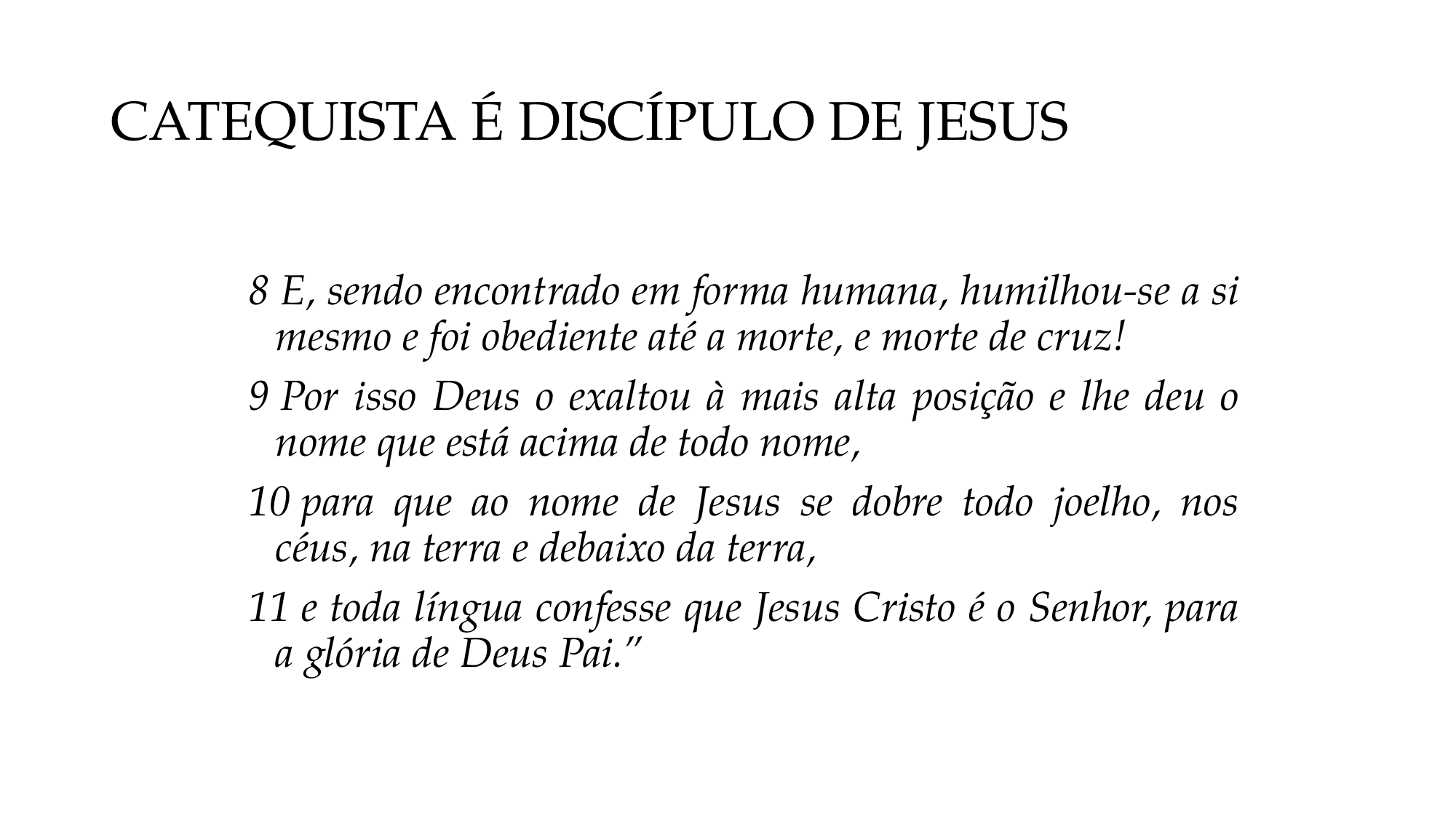

# CATEQUISTA É DISCÍPULO DE JESUS
8 E, sendo encontrado em forma humana, humilhou-se a si mesmo e foi obediente até a morte, e morte de cruz!
9 Por isso Deus o exaltou à mais alta posição e lhe deu o nome que está acima de todo nome,
10 para que ao nome de Jesus se dobre todo joelho, nos céus, na terra e debaixo da terra,
11 e toda língua confesse que Jesus Cristo é o Senhor, para a glória de Deus Pai.”